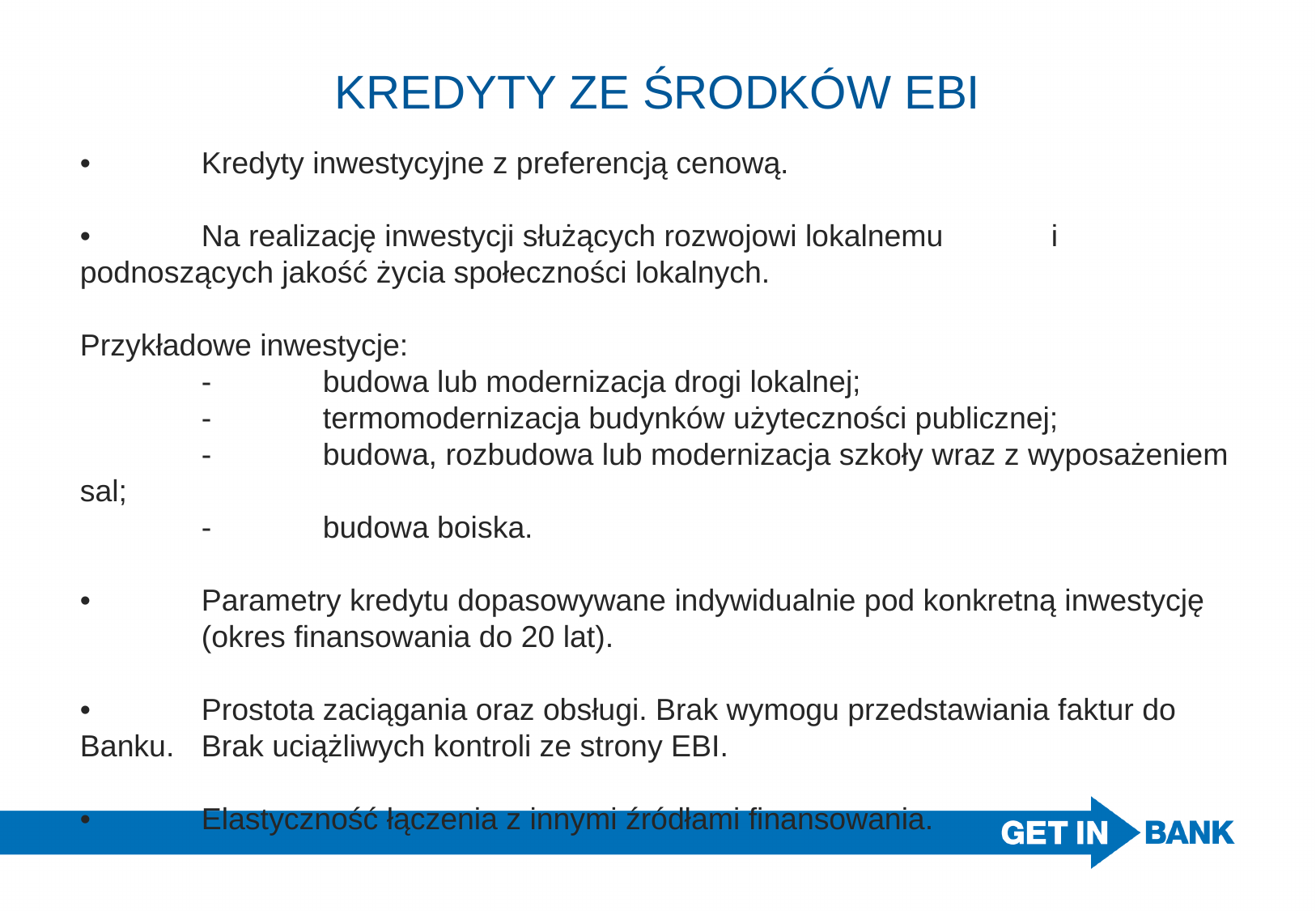

# KREDYTY ZE ŚRODKÓW EBI
•	Kredyty inwestycyjne z preferencją cenową.

•	Na realizację inwestycji służących rozwojowi lokalnemu 	i podnoszących jakość życia społeczności lokalnych.

Przykładowe inwestycje:
	-	budowa lub modernizacja drogi lokalnej;
	-	termomodernizacja budynków użyteczności publicznej;
	-	budowa, rozbudowa lub modernizacja szkoły wraz z wyposażeniem sal;
	-	budowa boiska.

•	Parametry kredytu dopasowywane indywidualnie pod konkretną inwestycję 	(okres finansowania do 20 lat).

•	Prostota zaciągania oraz obsługi. Brak wymogu przedstawiania faktur do Banku. 	Brak uciążliwych kontroli ze strony EBI.

•	Elastyczność łączenia z innymi źródłami finansowania.